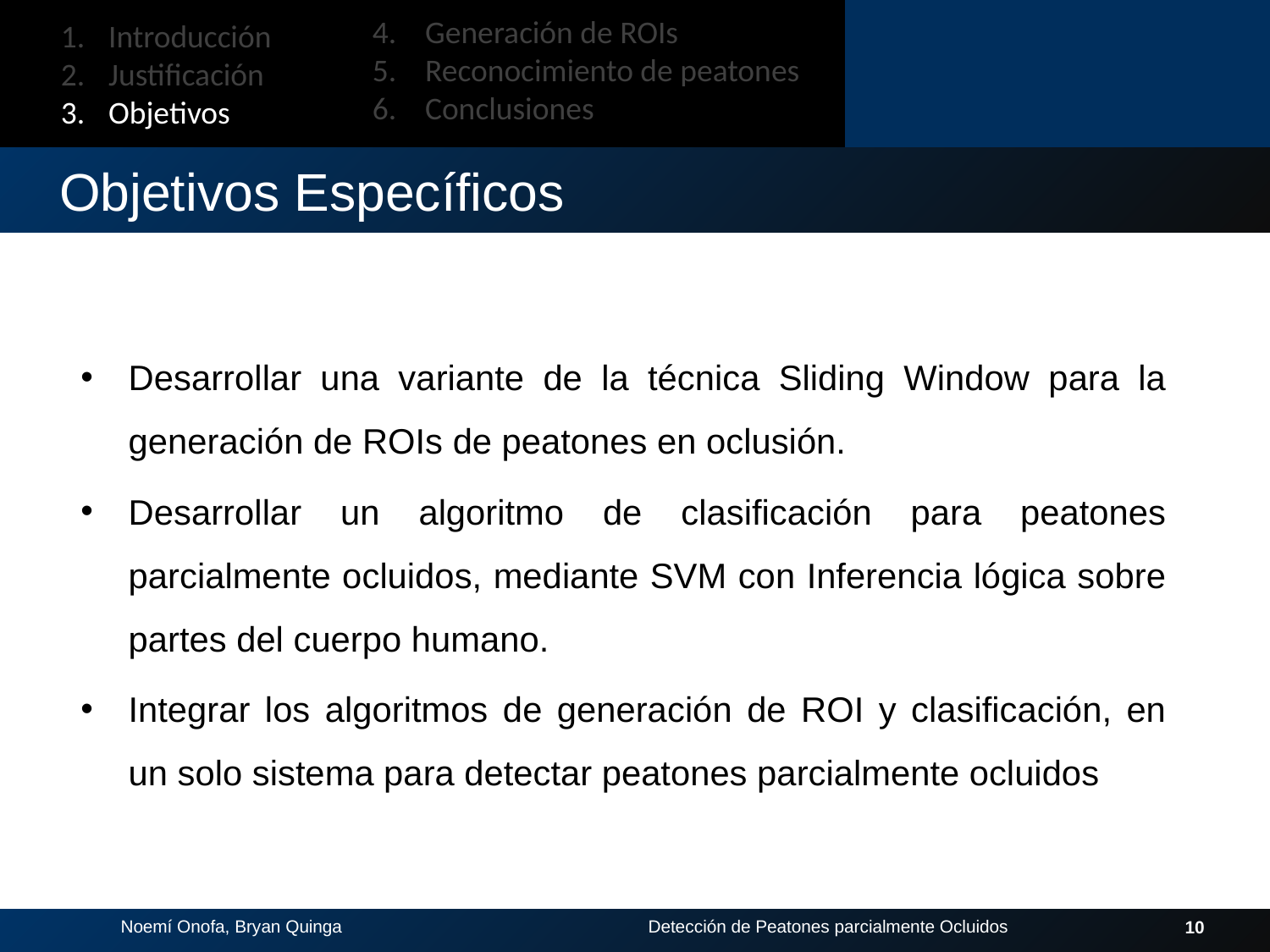

4.    Generación de ROIs
5.    Reconocimiento de peatones
6.    Conclusiones
Introducción
Justificación
Objetivos
# Objetivos Específicos
Desarrollar una variante de la técnica Sliding Window para la generación de ROIs de peatones en oclusión.
Desarrollar un algoritmo de clasificación para peatones parcialmente ocluidos, mediante SVM con Inferencia lógica sobre partes del cuerpo humano.
Integrar los algoritmos de generación de ROI y clasificación, en un solo sistema para detectar peatones parcialmente ocluidos

10